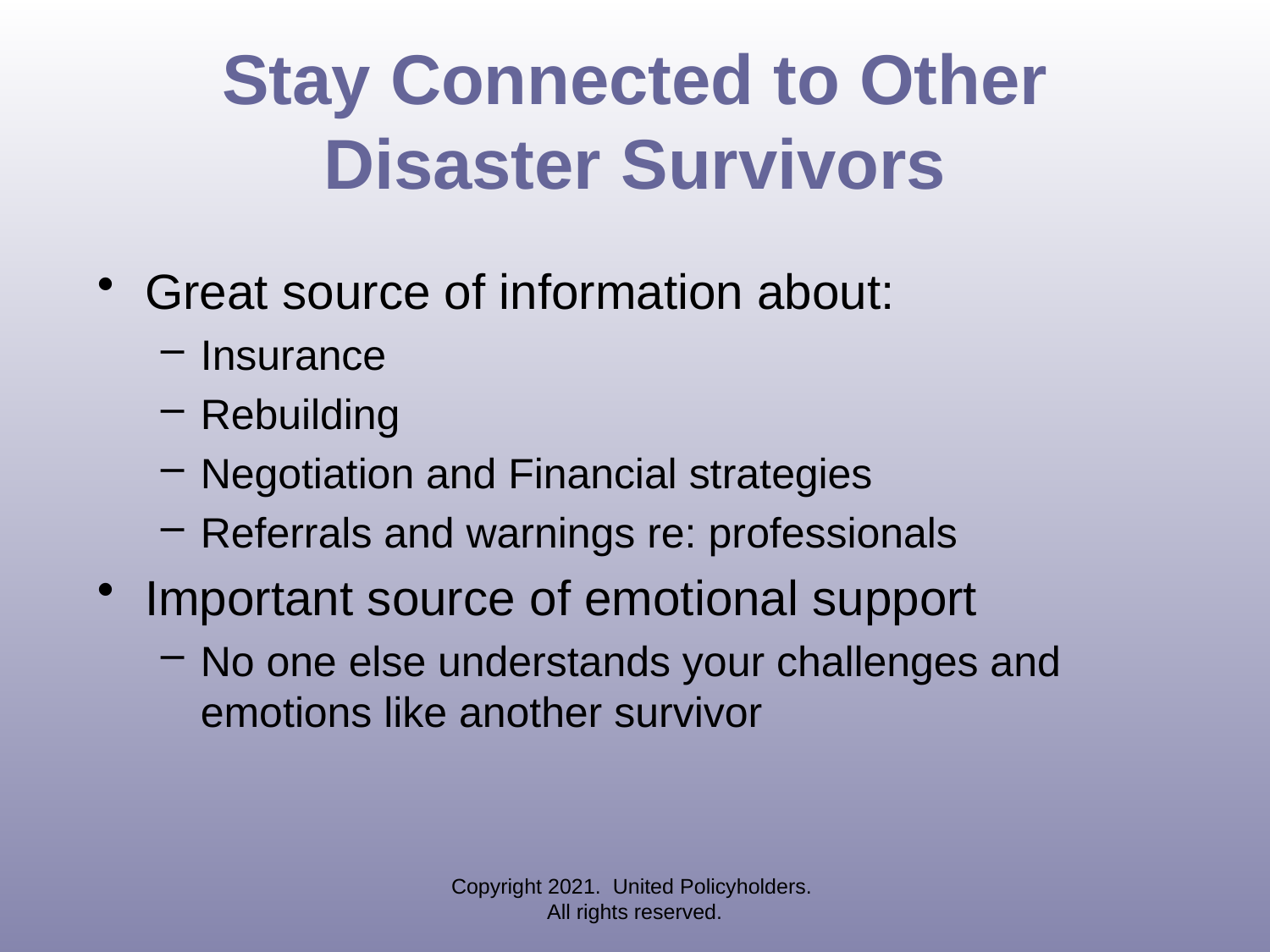

# Stay Connected to Other Disaster Survivors
Great source of information about:
Insurance
Rebuilding
Negotiation and Financial strategies
Referrals and warnings re: professionals
Important source of emotional support
No one else understands your challenges and emotions like another survivor

Copyright 2021.  United Policyholders.  All rights reserved.